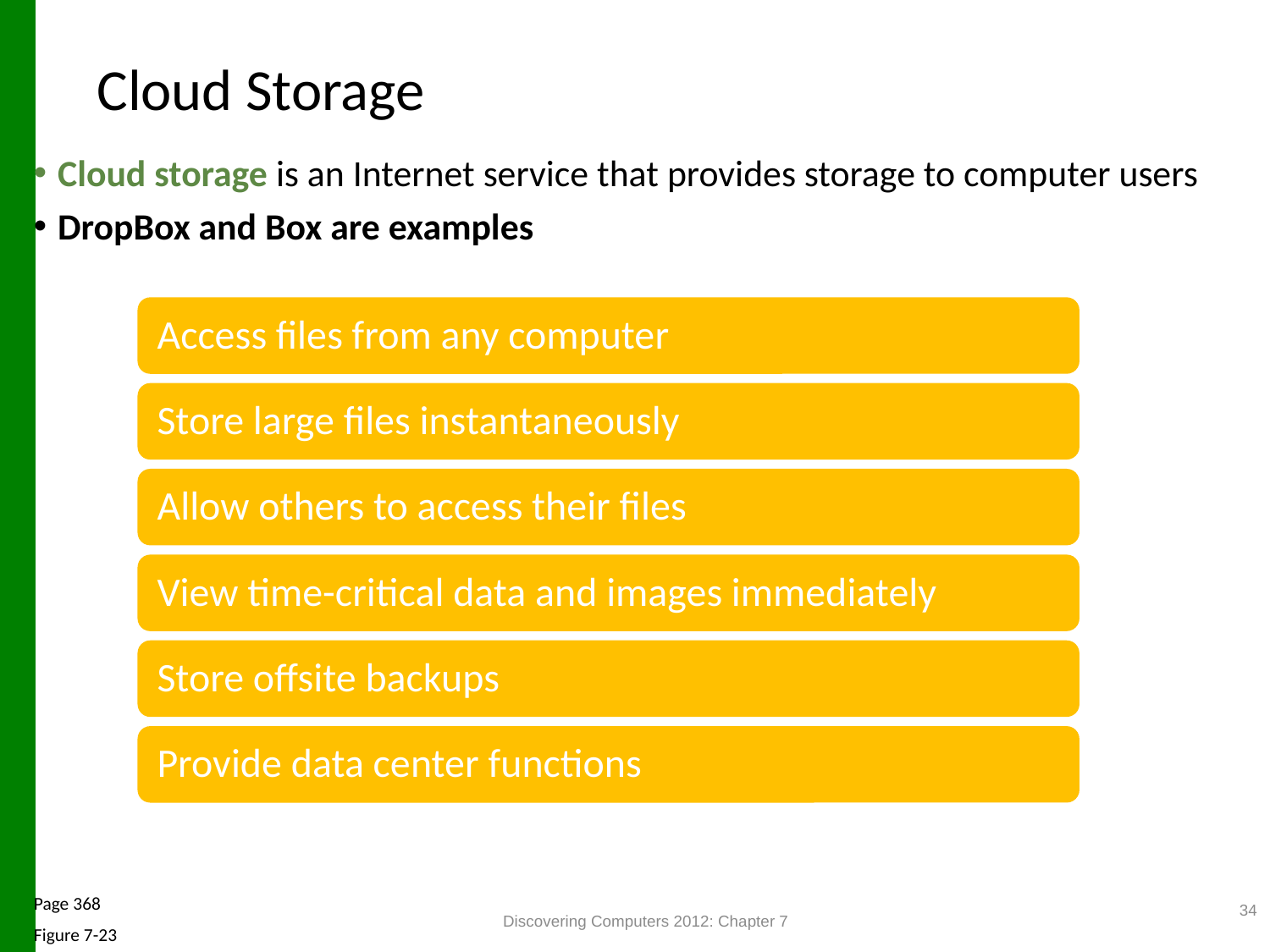

# Cloud Storage
Cloud storage is an Internet service that provides storage to computer users
DropBox and Box are examples
Access files from any computer
Store large files instantaneously
Allow others to access their files
View time-critical data and images immediately
Store offsite backups
Provide data center functions
34
Page 368
Figure 7-23
Discovering Computers 2012: Chapter 7